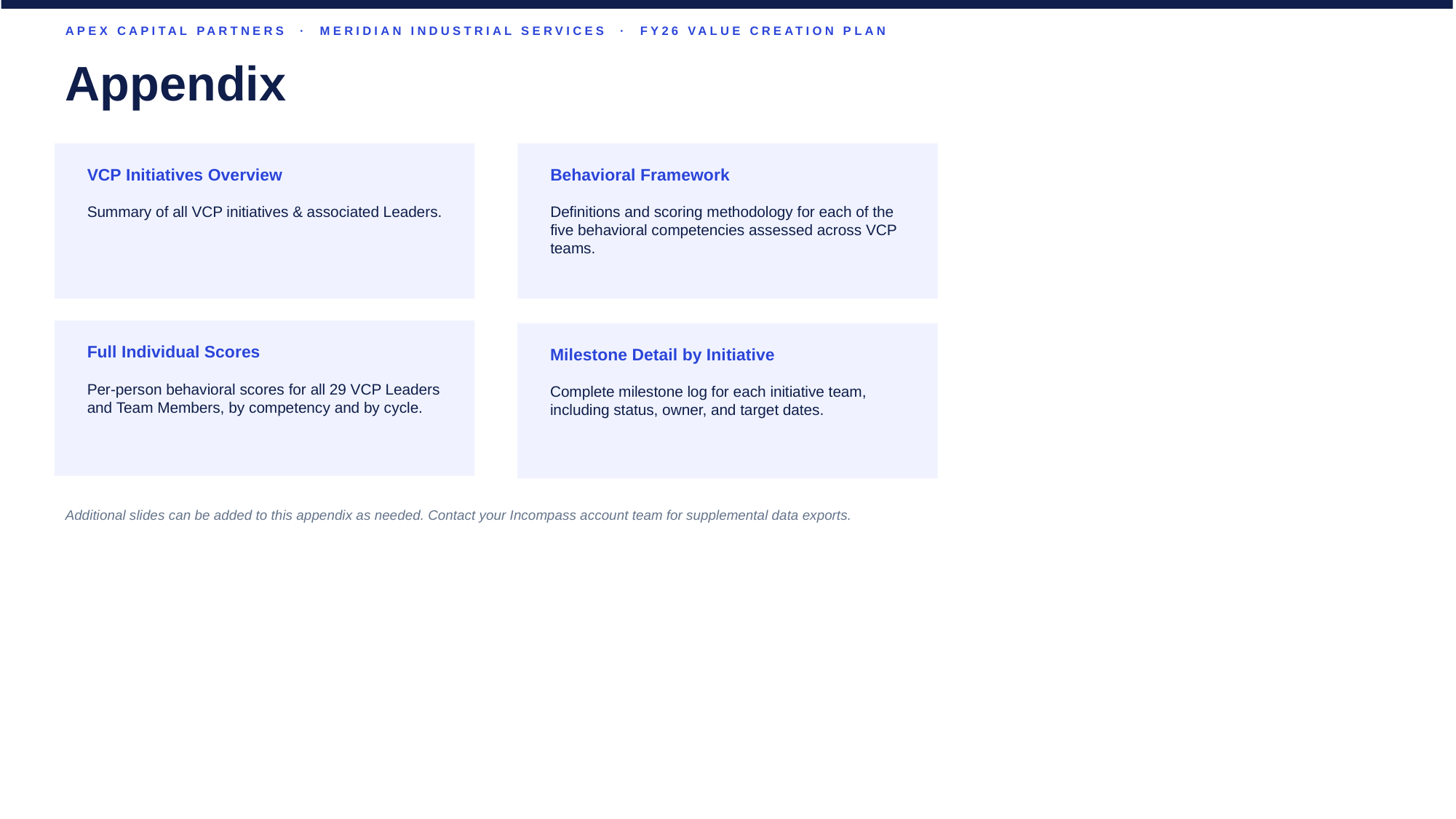

APEX CAPITAL PARTNERS  ·  MERIDIAN INDUSTRIAL SERVICES  ·  FY26 VALUE CREATION PLAN
Appendix

VCP Initiatives Overview

Summary of all VCP initiatives & associated Leaders.
Behavioral Framework

Definitions and scoring methodology for each of the five behavioral competencies assessed across VCP teams.

Full Individual Scores

Per-person behavioral scores for all 29 VCP Leaders and Team Members, by competency and by cycle.
Milestone Detail by Initiative

Complete milestone log for each initiative team, including status, owner, and target dates.
Additional slides can be added to this appendix as needed. Contact your Incompass account team for supplemental data exports.